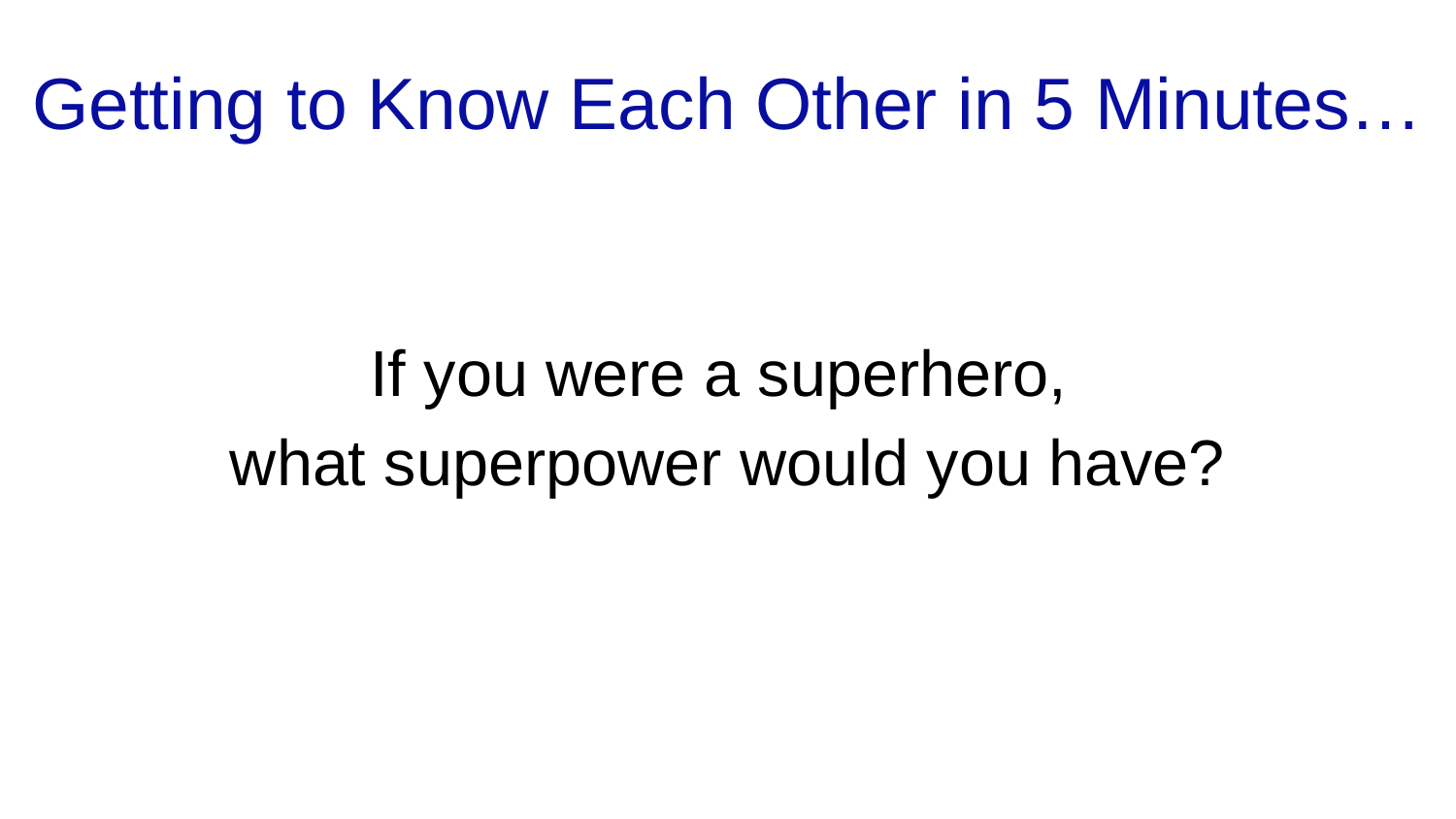

Getting to Know Each Other in 5 Minutes…
If you were a superhero,
what superpower would you have?